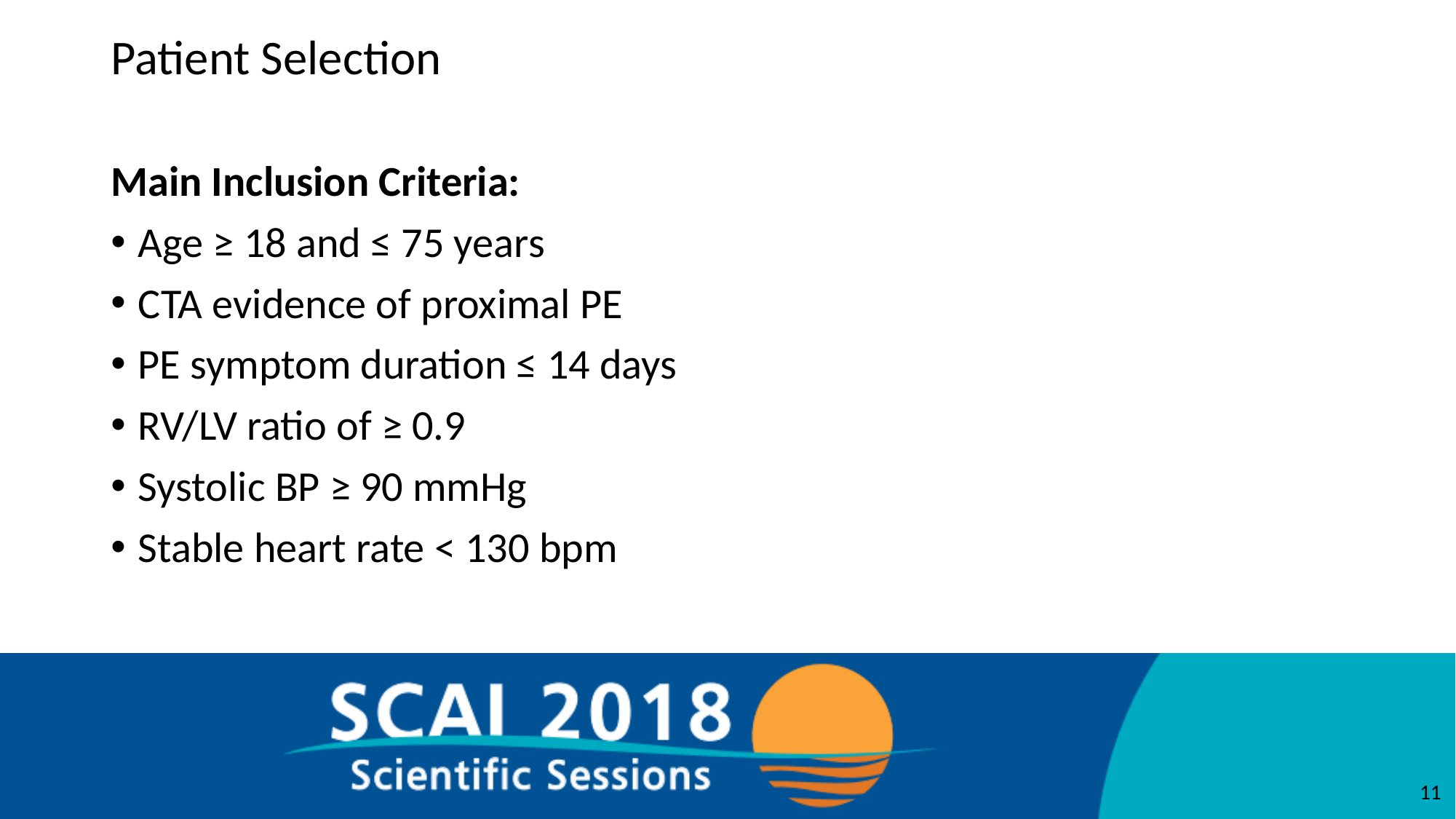

# Patient Selection
Main Inclusion Criteria:
Age ≥ 18 and ≤ 75 years
CTA evidence of proximal PE
PE symptom duration ≤ 14 days
RV/LV ratio of ≥ 0.9
Systolic BP ≥ 90 mmHg
Stable heart rate < 130 bpm

11